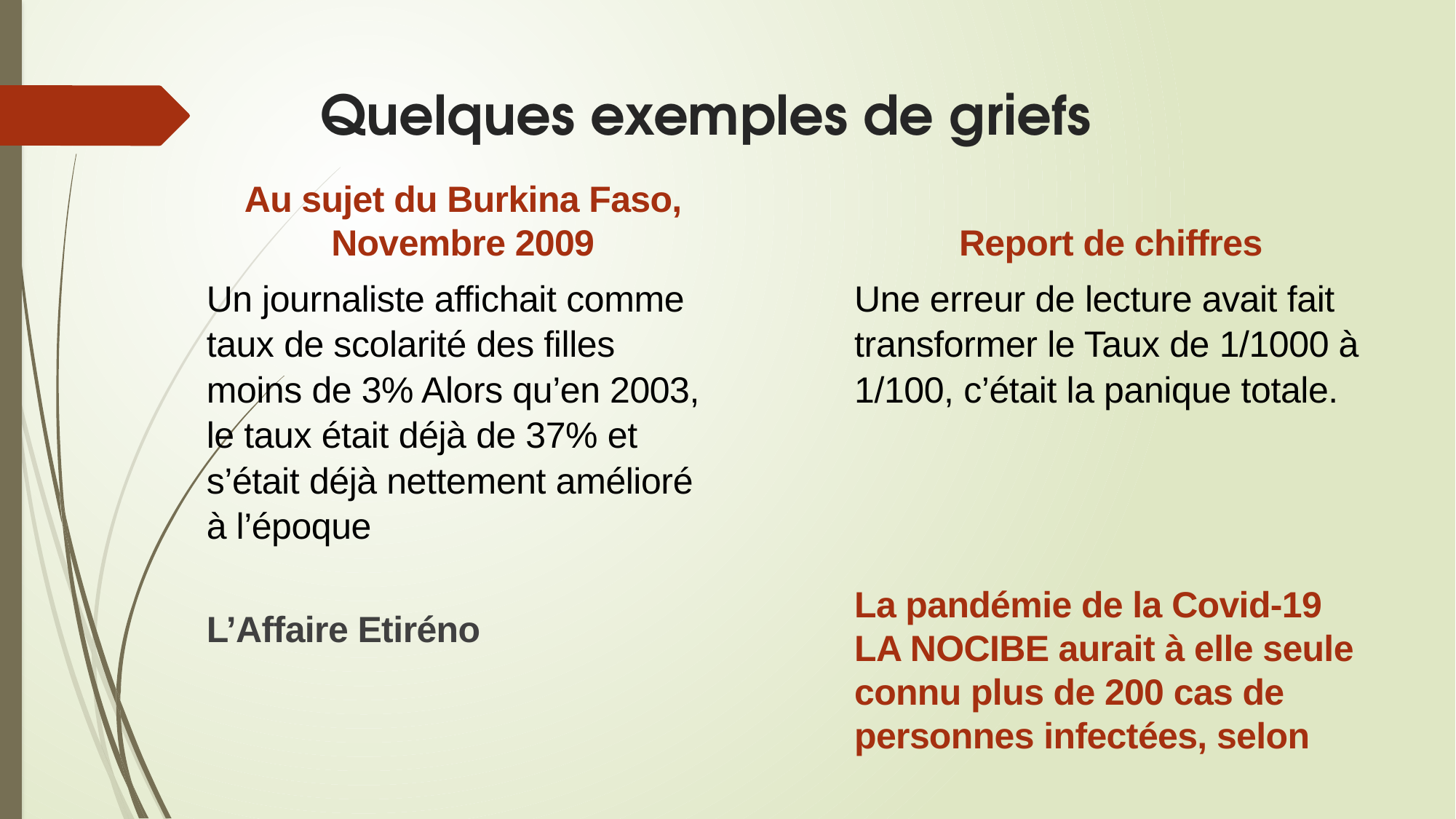

# Quelques exemples de griefs
Au sujet du Burkina Faso, Novembre 2009
Report de chiffres
Un journaliste affichait comme taux de scolarité des filles moins de 3% Alors qu’en 2003, le taux était déjà de 37% et s’était déjà nettement amélioré à l’époque
Une erreur de lecture avait fait transformer le Taux de 1/1000 à 1/100, c’était la panique totale.
La pandémie de la Covid-19
LA NOCIBE aurait à elle seule connu plus de 200 cas de personnes infectées, selon
L’Affaire Etiréno